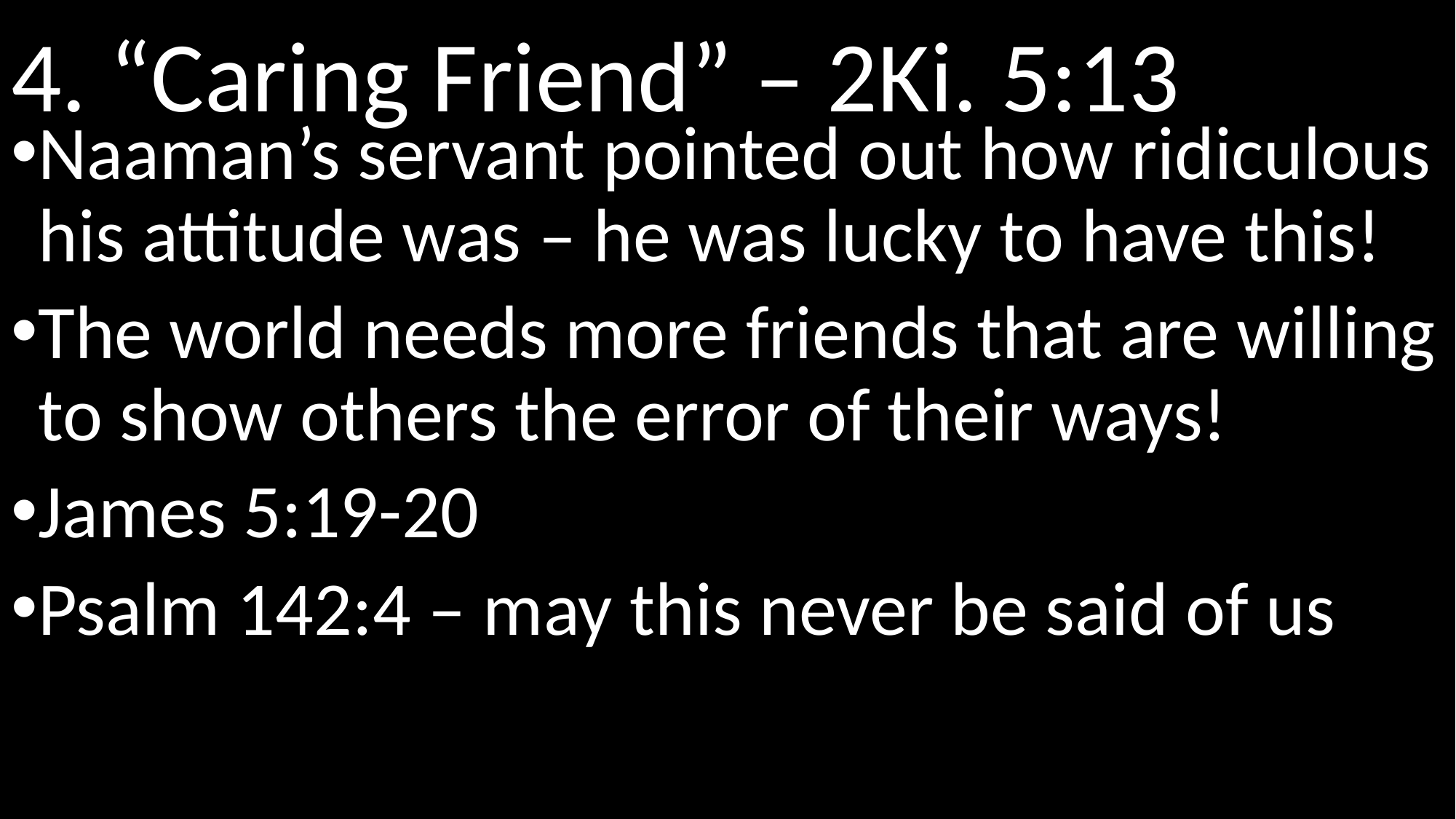

# 4. “Caring Friend” – 2Ki. 5:13
Naaman’s servant pointed out how ridiculous his attitude was – he was lucky to have this!
The world needs more friends that are willing to show others the error of their ways!
James 5:19-20
Psalm 142:4 – may this never be said of us